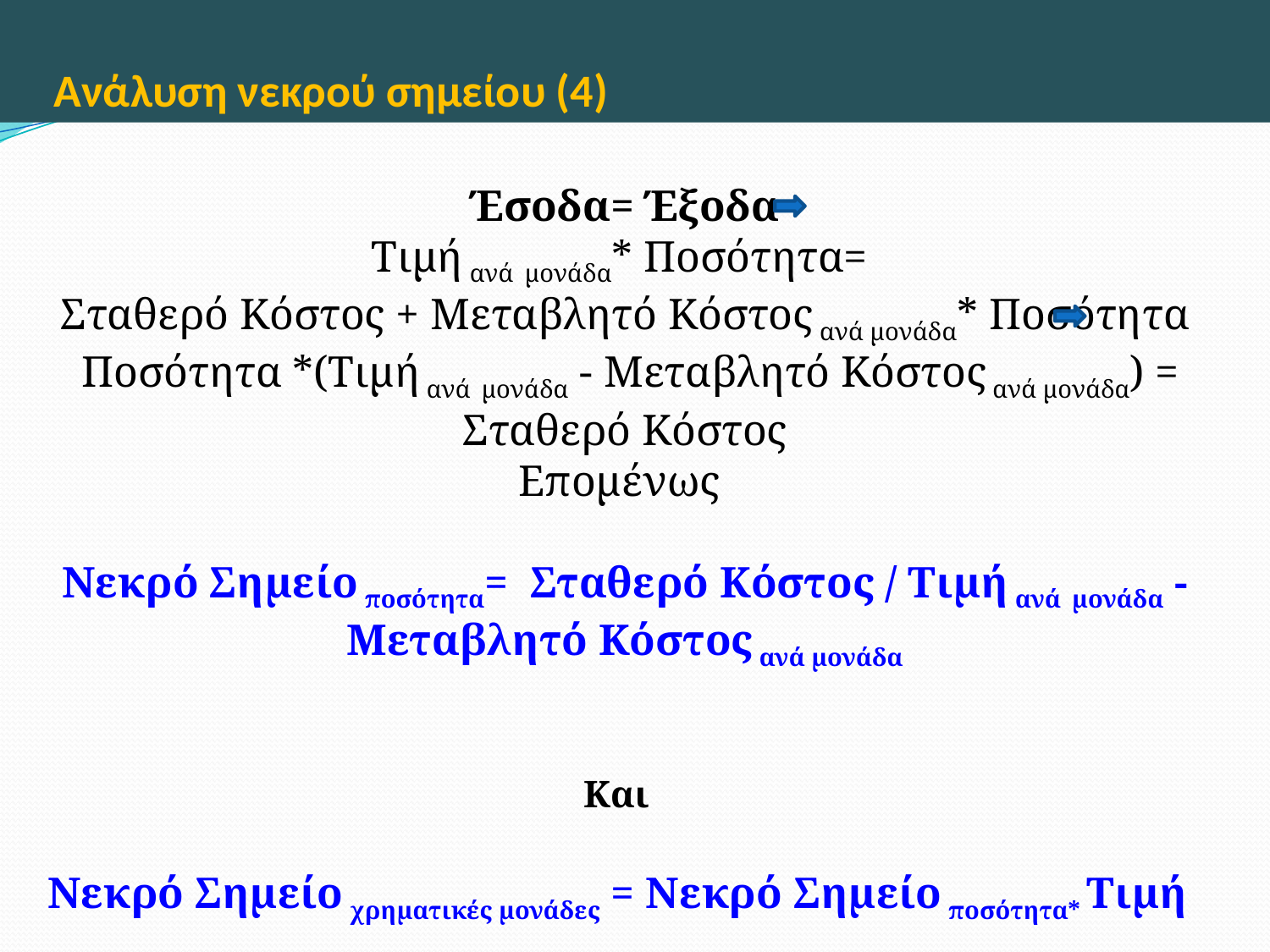

Ανάλυση νεκρού σημείου (4)

Έσοδα= Έξοδα
Τιμή ανά μονάδα* Ποσότητα=
Σταθερό Κόστος + Μεταβλητό Κόστος ανά μονάδα* Ποσότητα
 Ποσότητα *(Τιμή ανά μονάδα - Μεταβλητό Κόστος ανά μονάδα) = Σταθερό Κόστος
Επομένως

Νεκρό Σημείο ποσότητα=  Σταθερό Κόστος / Τιμή ανά μονάδα - Μεταβλητό Κόστος ανά μονάδα

Και

Νεκρό Σημείο χρηματικές μονάδες = Νεκρό Σημείο ποσότητα* Τιμή ανά μονάδα